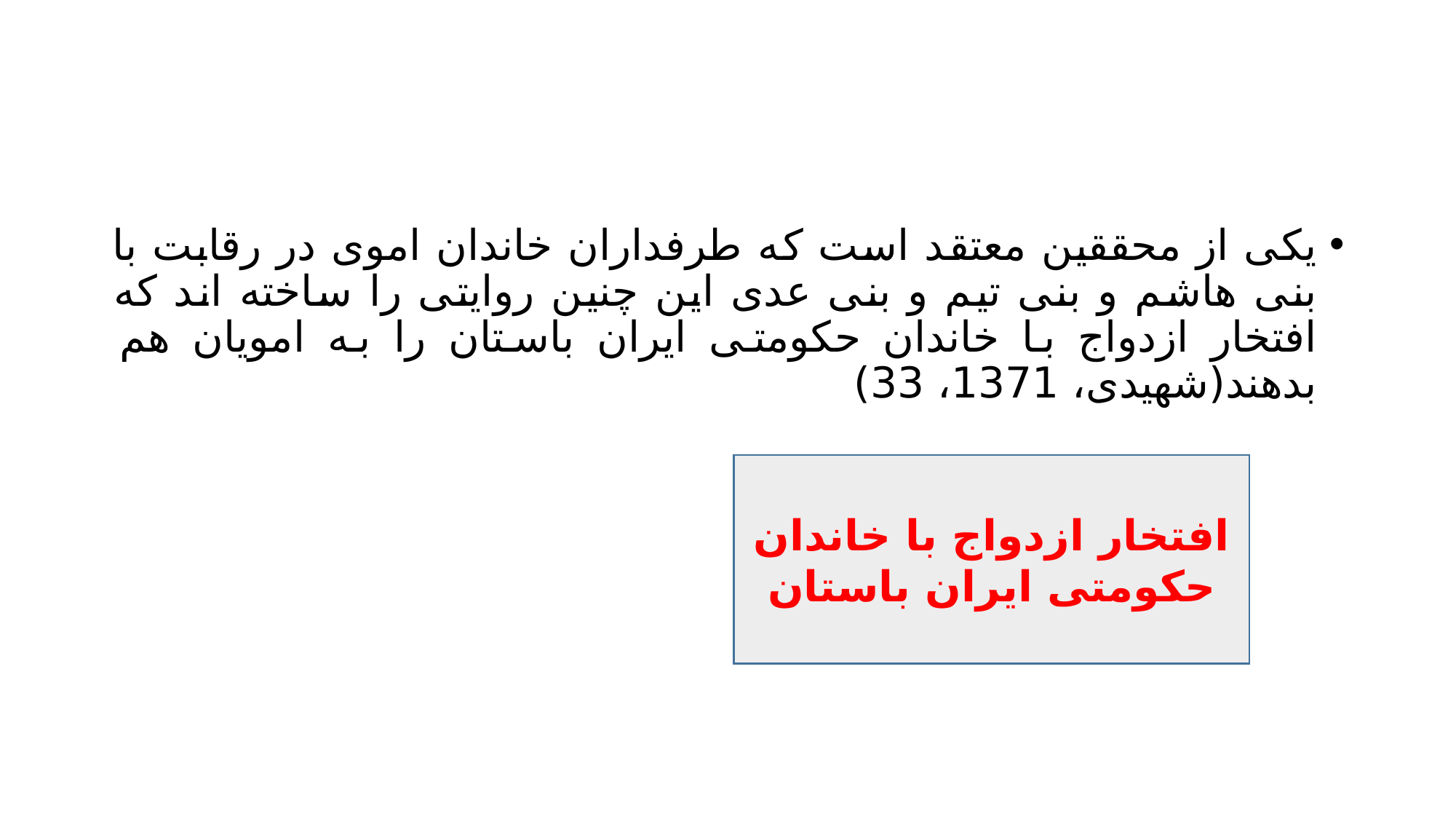

#
یکی از محققین معتقد است که طرفداران خاندان اموی در رقابت با بنی هاشم و بنی تیم و بنی عدی این چنین روایتی را ساخته اند که افتخار ازدواج با خاندان حکومتی ایران باستان را به امویان هم بدهند(شهیدی، 1371، 33)

افتخار ازدواج با خاندان حکومتی ایران باستان